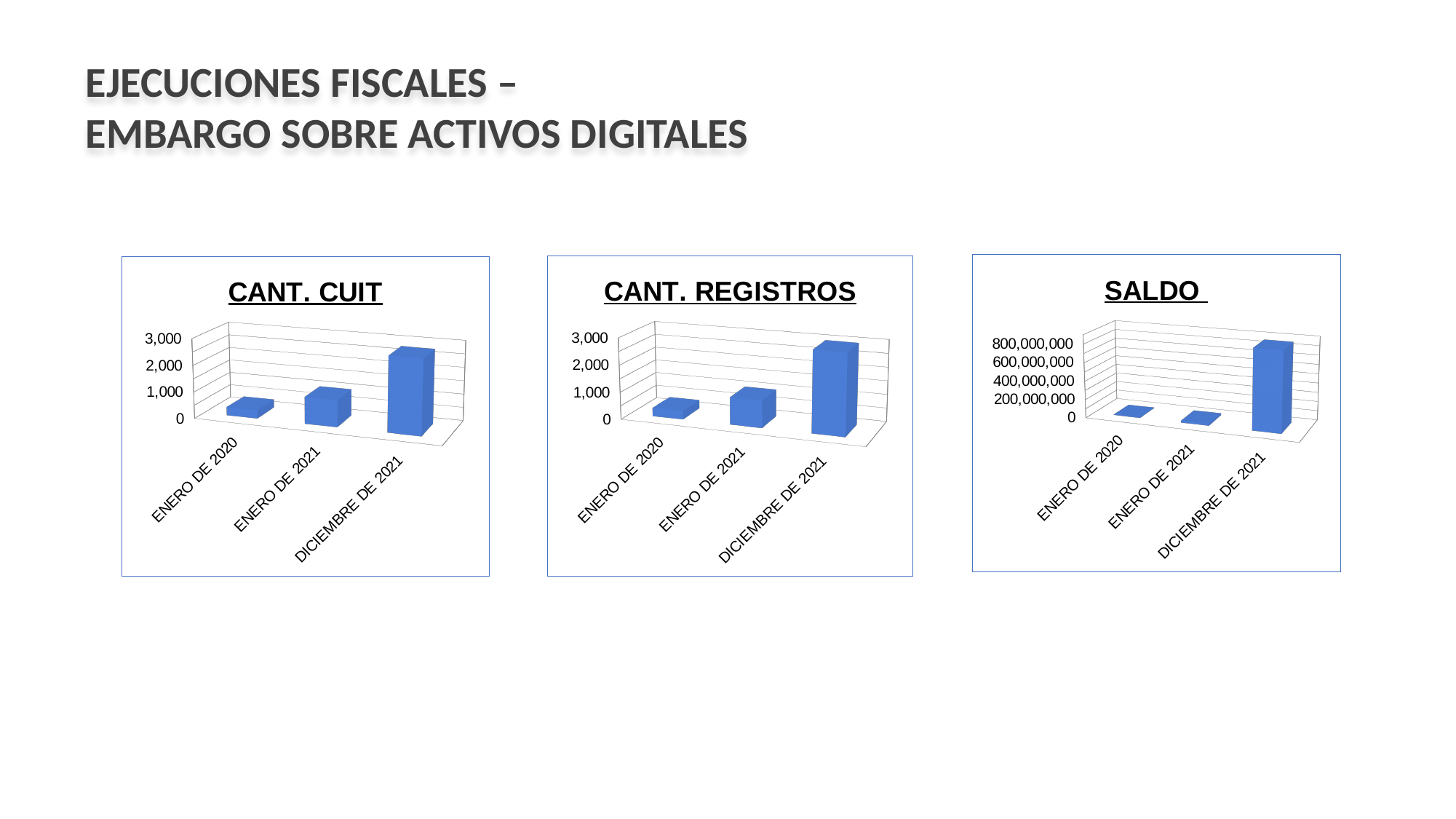

EJECUCIONES FISCALES –
EMBARGO SOBRE ACTIVOS DIGITALES

[unsupported chart]

[unsupported chart]

[unsupported chart]

2020